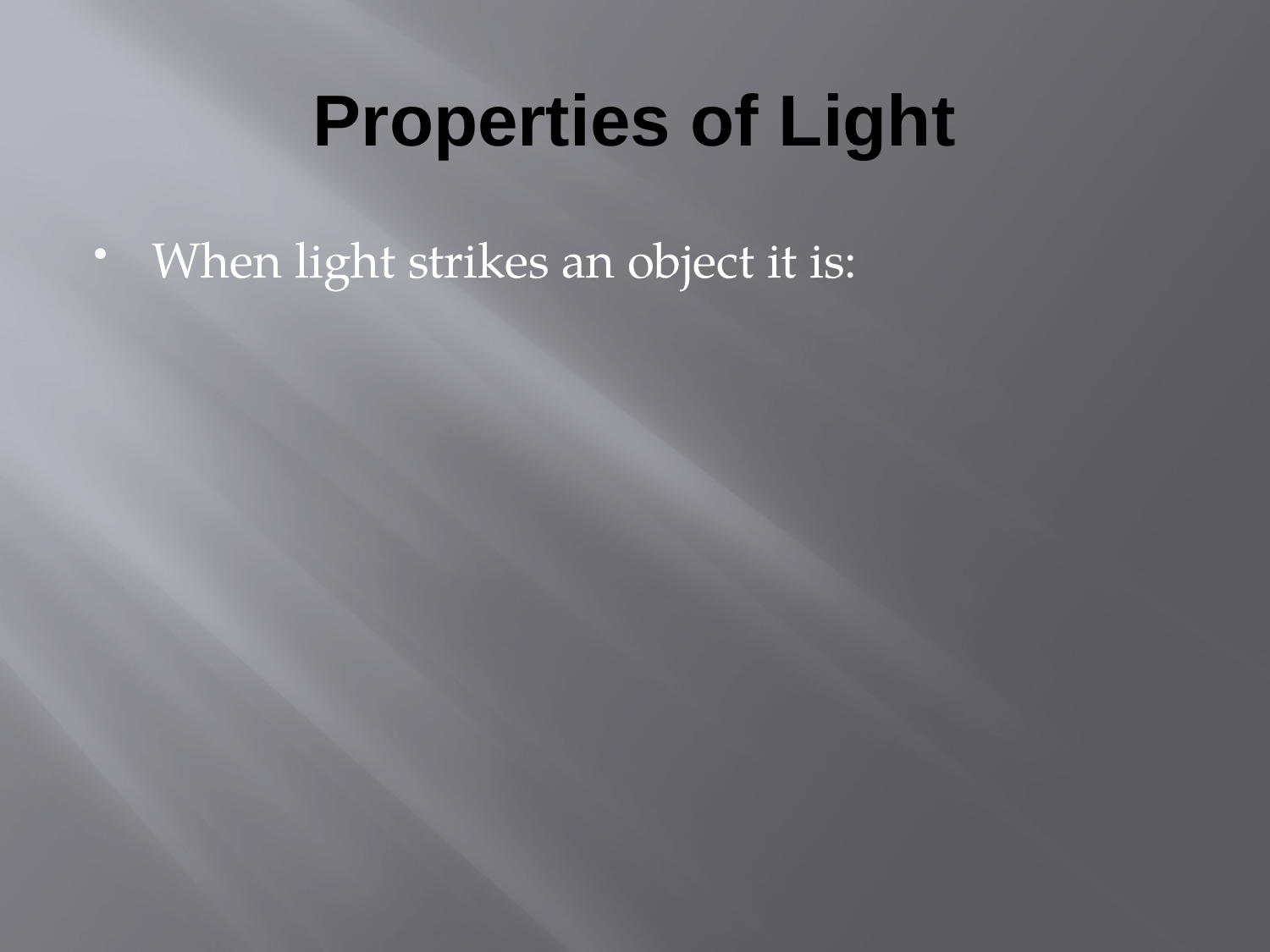

# Properties of Light
When light strikes an object it is: